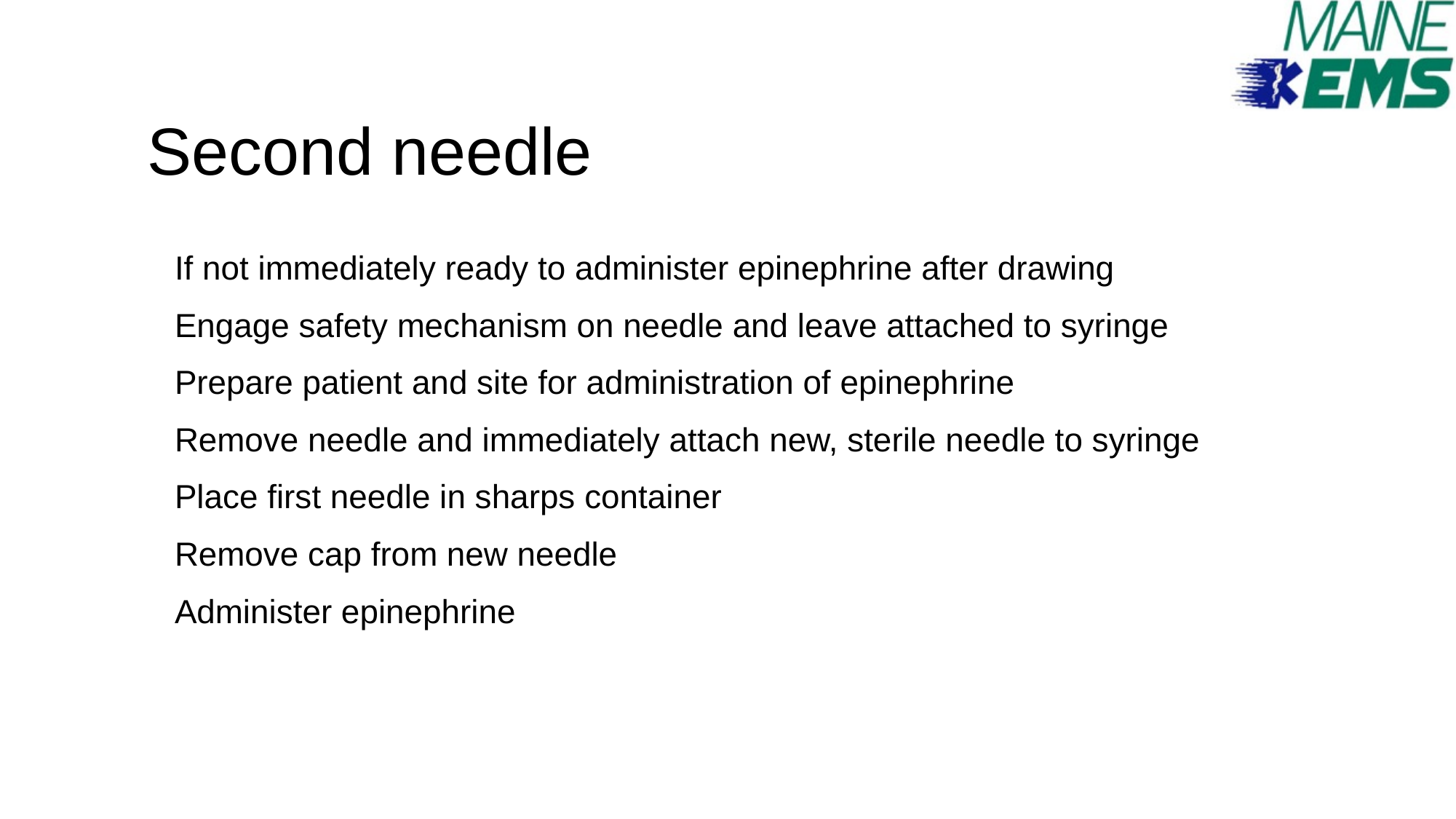

# Second needle
If not immediately ready to administer epinephrine after drawing
Engage safety mechanism on needle and leave attached to syringe
Prepare patient and site for administration of epinephrine
Remove needle and immediately attach new, sterile needle to syringe
Place first needle in sharps container
Remove cap from new needle
Administer epinephrine